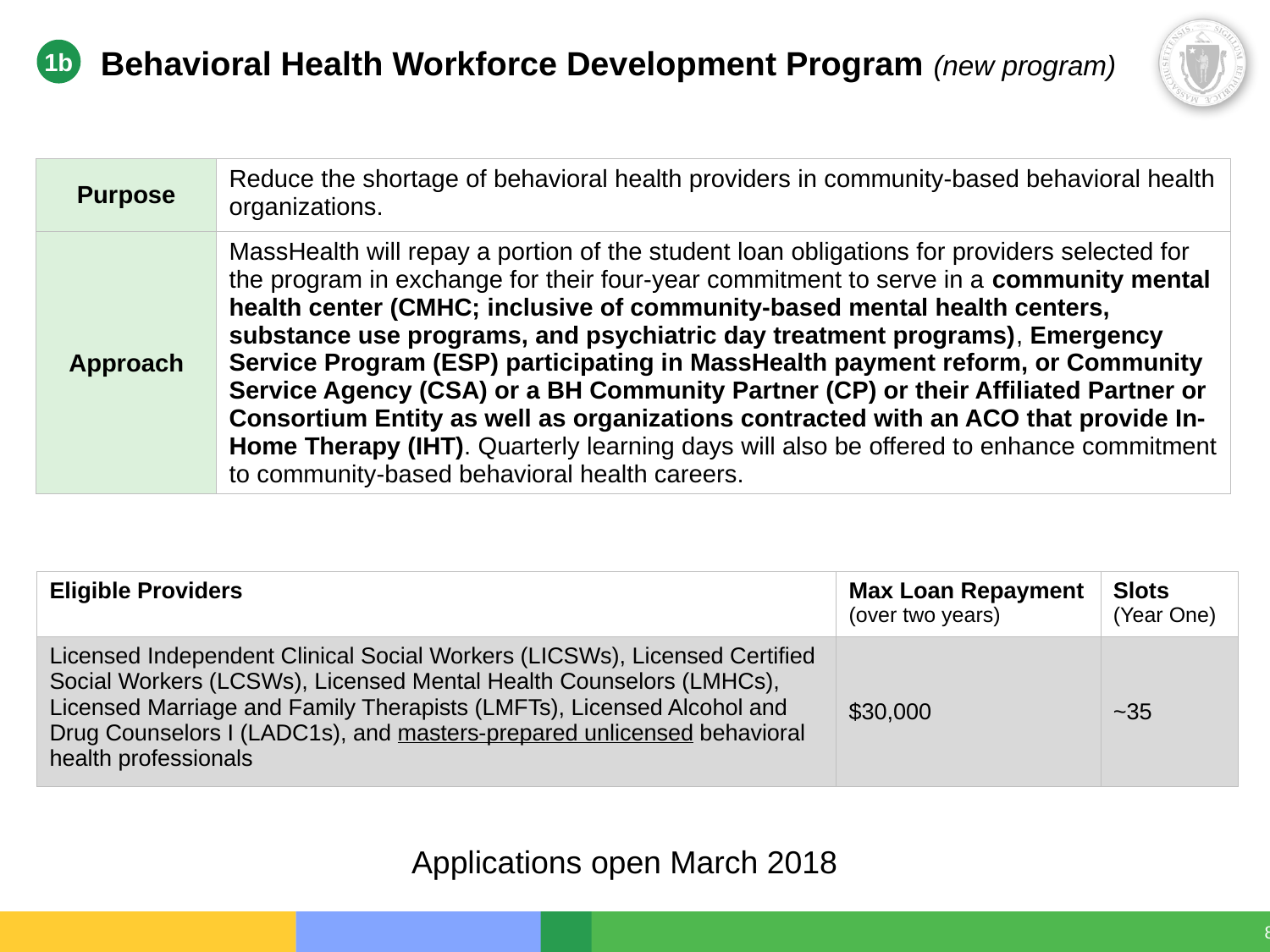

1b
# Behavioral Health Workforce Development Program (new program)
| Purpose | Reduce the shortage of behavioral health providers in community-based behavioral health organizations. |
| --- | --- |
| Approach | MassHealth will repay a portion of the student loan obligations for providers selected for the program in exchange for their four-year commitment to serve in a community mental health center (CMHC; inclusive of community-based mental health centers, substance use programs, and psychiatric day treatment programs), Emergency Service Program (ESP) participating in MassHealth payment reform, or Community Service Agency (CSA) or a BH Community Partner (CP) or their Affiliated Partner or Consortium Entity as well as organizations contracted with an ACO that provide In-Home Therapy (IHT). Quarterly learning days will also be offered to enhance commitment to community-based behavioral health careers. |
| Eligible Providers | Max Loan Repayment (over two years) | Slots (Year One) |
| --- | --- | --- |
| Licensed Independent Clinical Social Workers (LICSWs), Licensed Certified Social Workers (LCSWs), Licensed Mental Health Counselors (LMHCs), Licensed Marriage and Family Therapists (LMFTs), Licensed Alcohol and Drug Counselors I (LADC1s), and masters-prepared unlicensed behavioral health professionals | $30,000 | ~35 |
Applications open March 2018